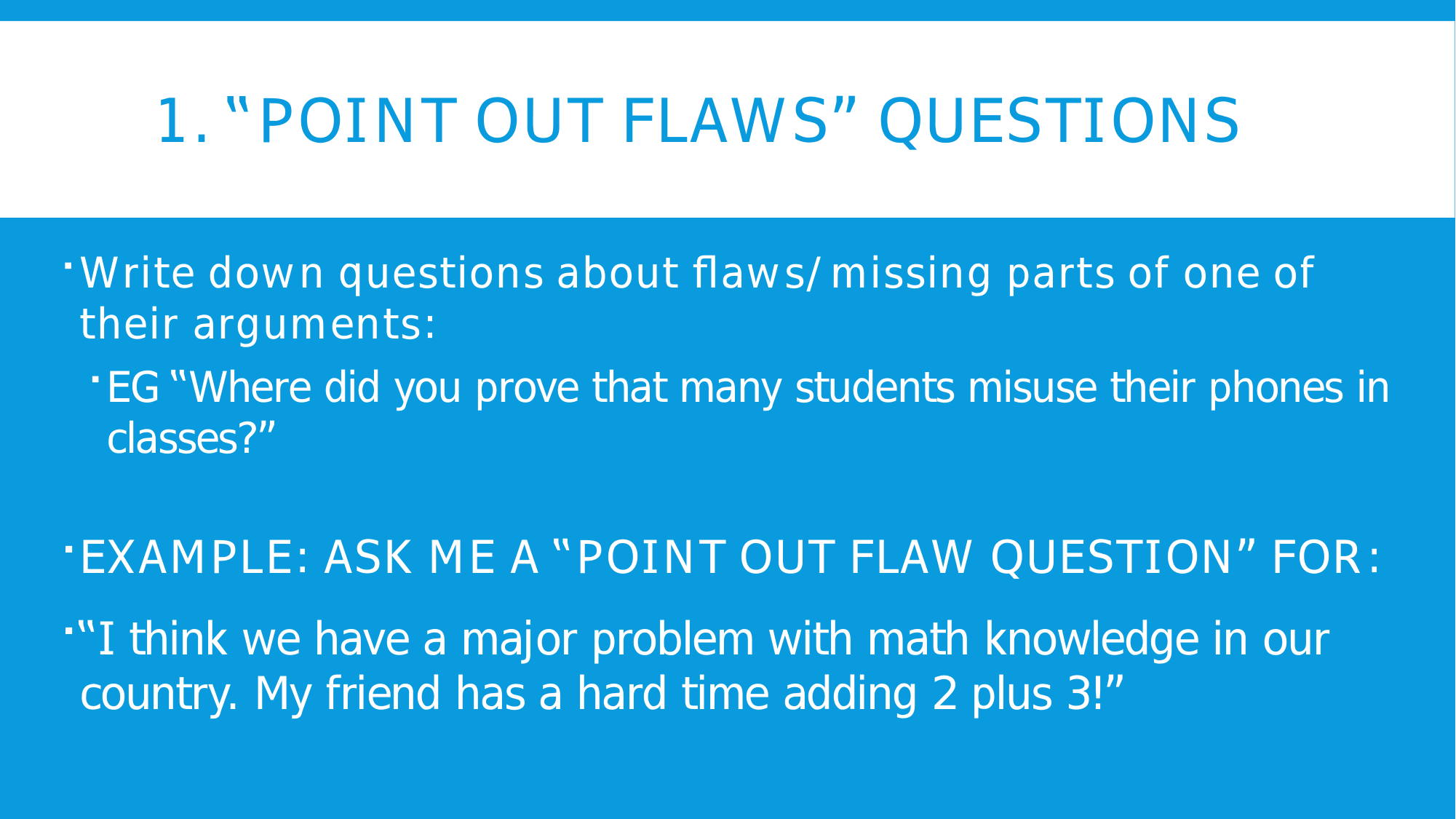

# 1. “POINT OUT FLAWS” QUESTIONS
Write down questions about flaws/missing parts of one of their arguments:
EG “Where did you prove that many students misuse their phones in classes?”

EXAMPLE: ASK ME A “POINT OUT FLAW QUESTION” FOR:
“I think we have a major problem with math knowledge in our country. My friend has a hard time adding 2 plus 3!”